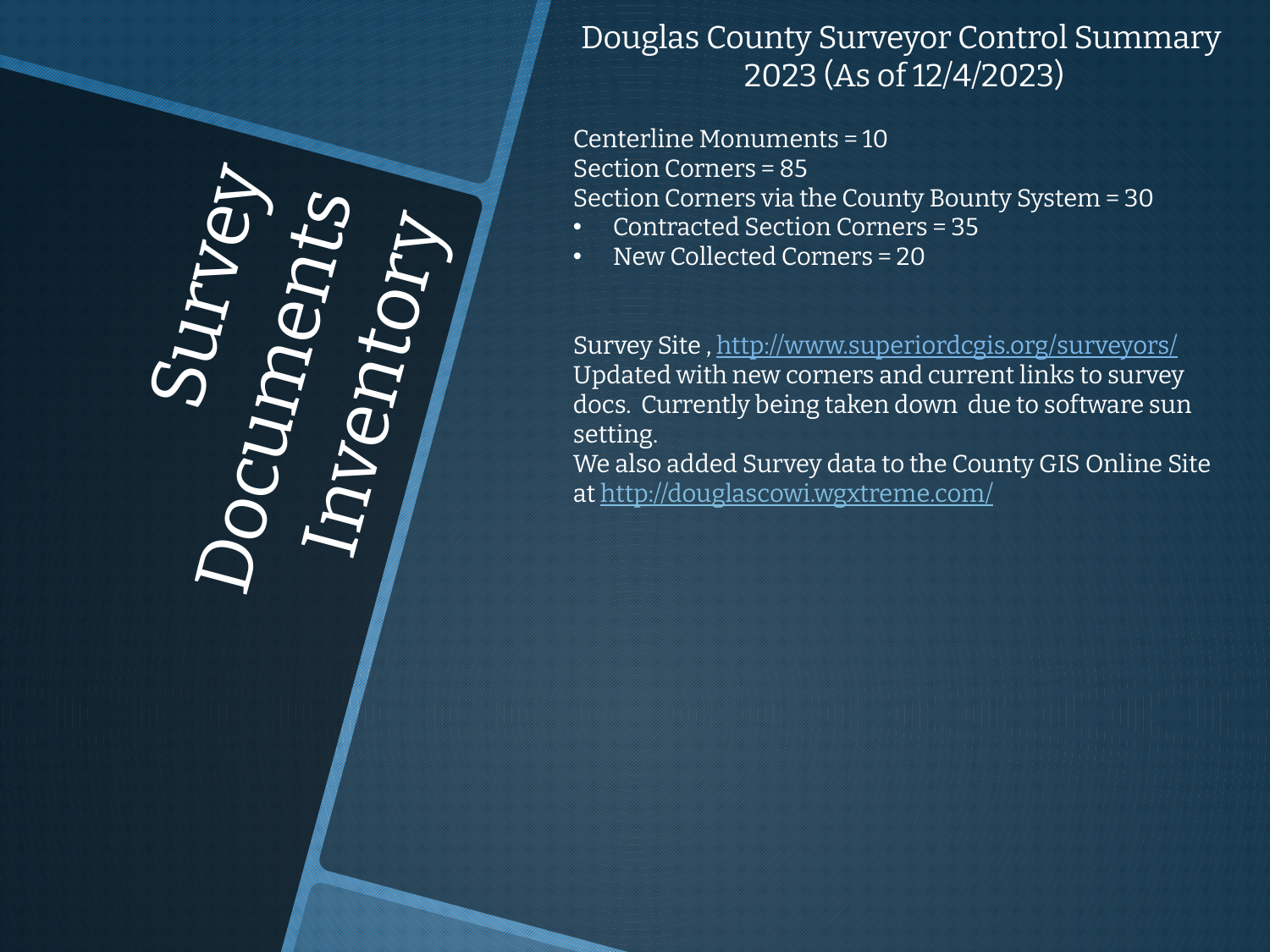

Douglas County Surveyor Control Summary
2023 (As of 12/4/2023)

Centerline Monuments = 10
Section Corners = 85
Section Corners via the County Bounty System = 30
Contracted Section Corners = 35
New Collected Corners = 20

Survey Site , http://www.superiordcgis.org/surveyors/
Updated with new corners and current links to survey docs.  Currently being taken down  due to software sun setting.
We also added Survey data to the County GIS Online Site at http://douglascowi.wgxtreme.com/
# Survey Documents Inventory